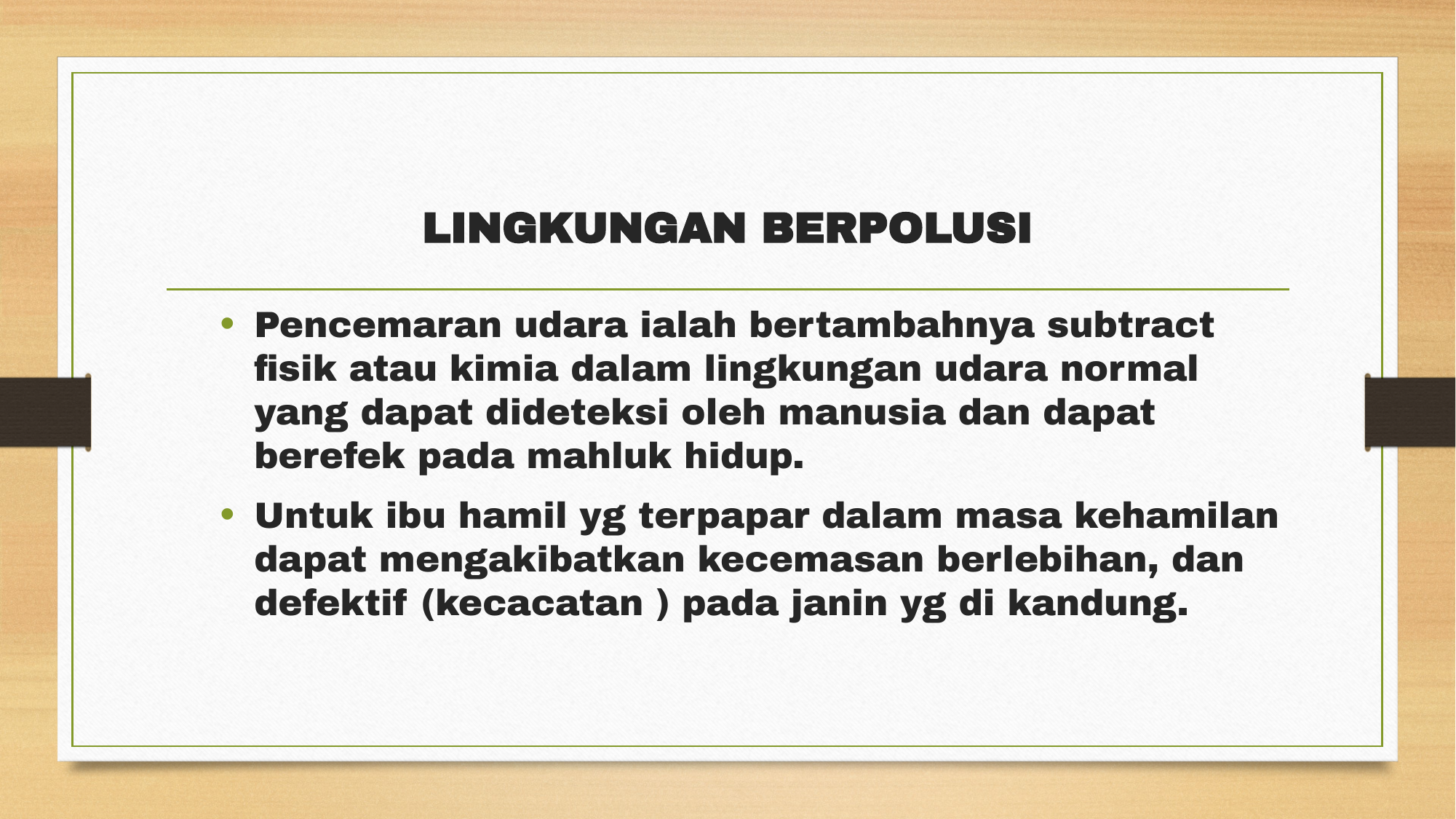

# LINGKUNGAN BERPOLUSI
Pencemaran udara ialah bertambahnya subtract fisik atau kimia dalam lingkungan udara normal yang dapat dideteksi oleh manusia dan dapat berefek pada mahluk hidup.
Untuk ibu hamil yg terpapar dalam masa kehamilan dapat mengakibatkan kecemasan berlebihan, dan defektif (kecacatan ) pada janin yg di kandung.